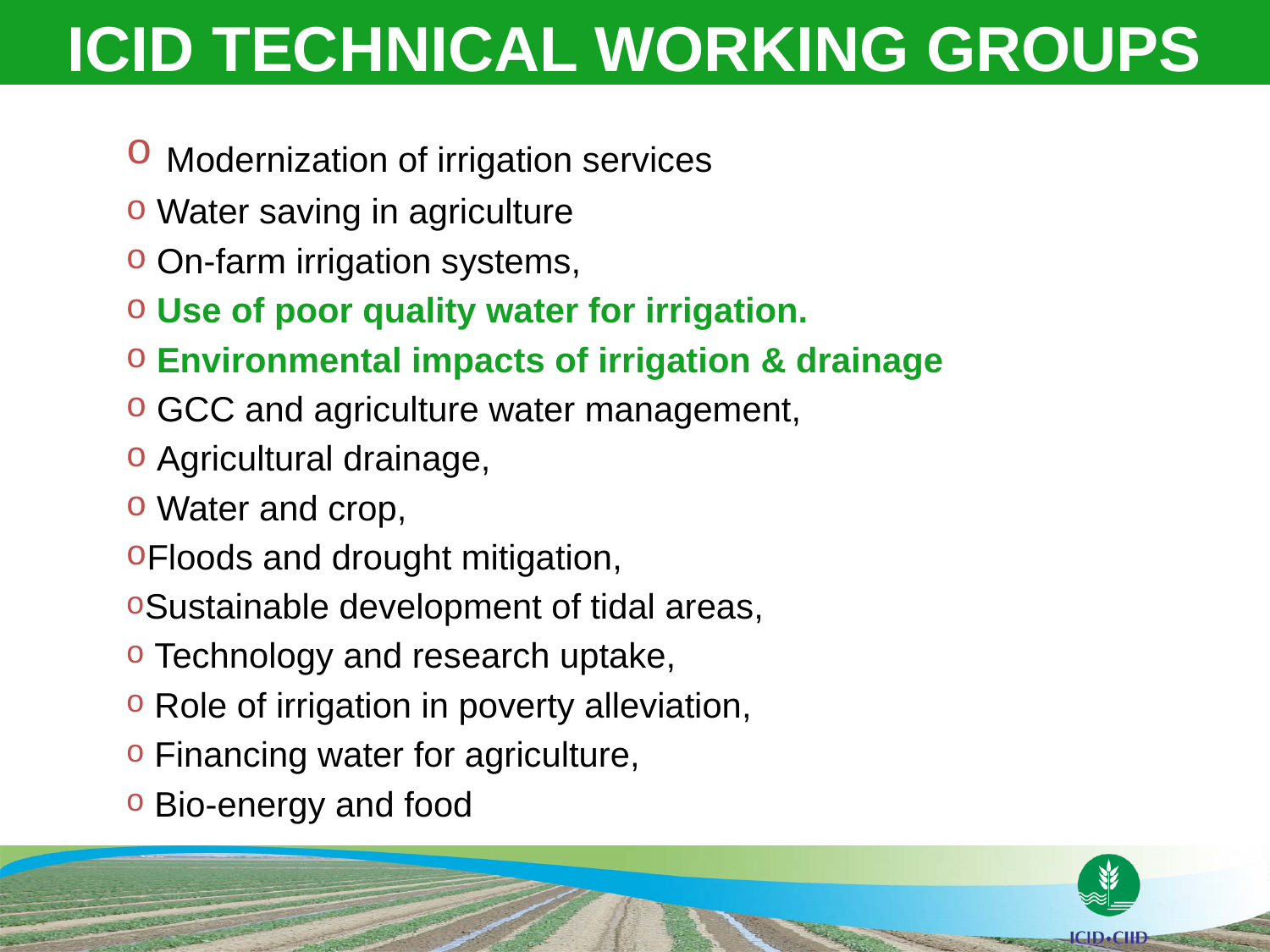

# ICID Technical Working Groups
 Modernization of irrigation services
 Water saving in agriculture
 On-farm irrigation systems,
 Use of poor quality water for irrigation.
 Environmental impacts of irrigation & drainage
 GCC and agriculture water management,
 Agricultural drainage,
 Water and crop,
Floods and drought mitigation,
Sustainable development of tidal areas,
 Technology and research uptake,
 Role of irrigation in poverty alleviation,
 Financing water for agriculture,
 Bio-energy and food